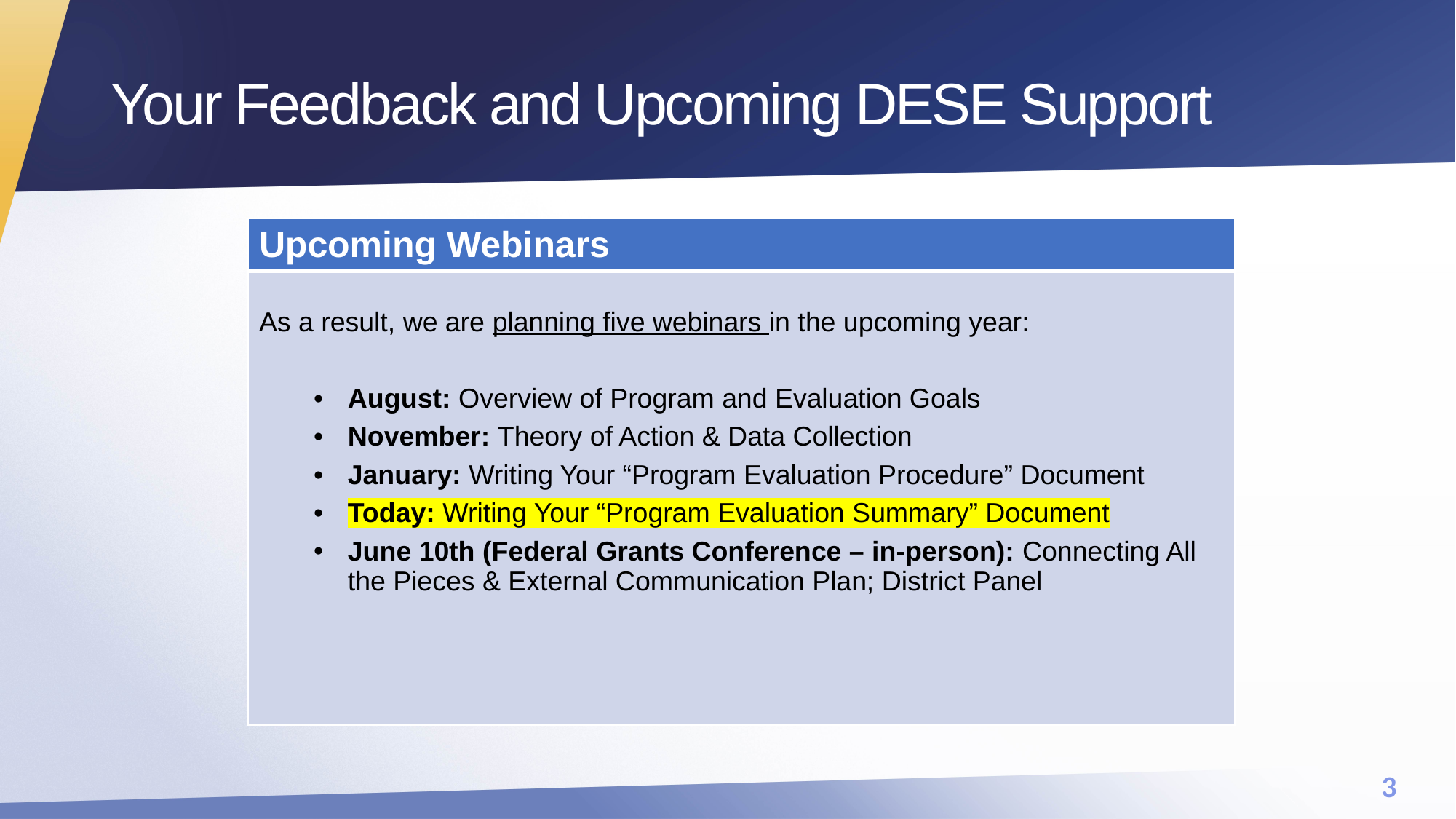

# Your Feedback and Upcoming DESE Support
| Upcoming Webinars |
| --- |
| As a result, we are planning five webinars in the upcoming year: August: Overview of Program and Evaluation Goals November: Theory of Action & Data Collection January: Writing Your “Program Evaluation Procedure” Document Today: Writing Your “Program Evaluation Summary” Document June 10th (Federal Grants Conference – in-person): Connecting All the Pieces & External Communication Plan; District Panel |